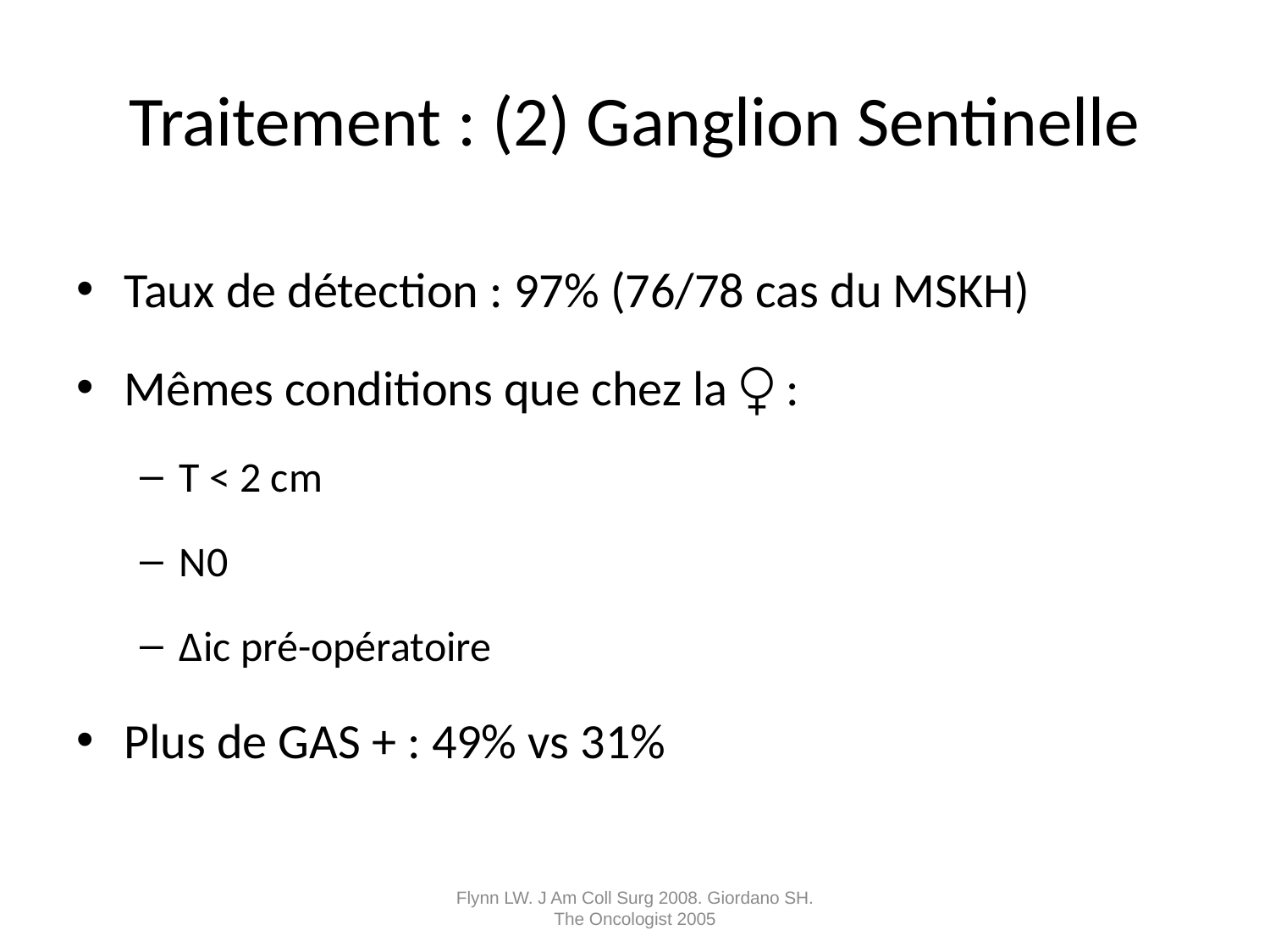

# Traitement : (2) Ganglion Sentinelle
Taux de détection : 97% (76/78 cas du MSKH)
Mêmes conditions que chez la ♀ :
T < 2 cm
N0
Δic pré-opératoire
Plus de GAS + : 49% vs 31%
Flynn LW. J Am Coll Surg 2008. Giordano SH. The Oncologist 2005